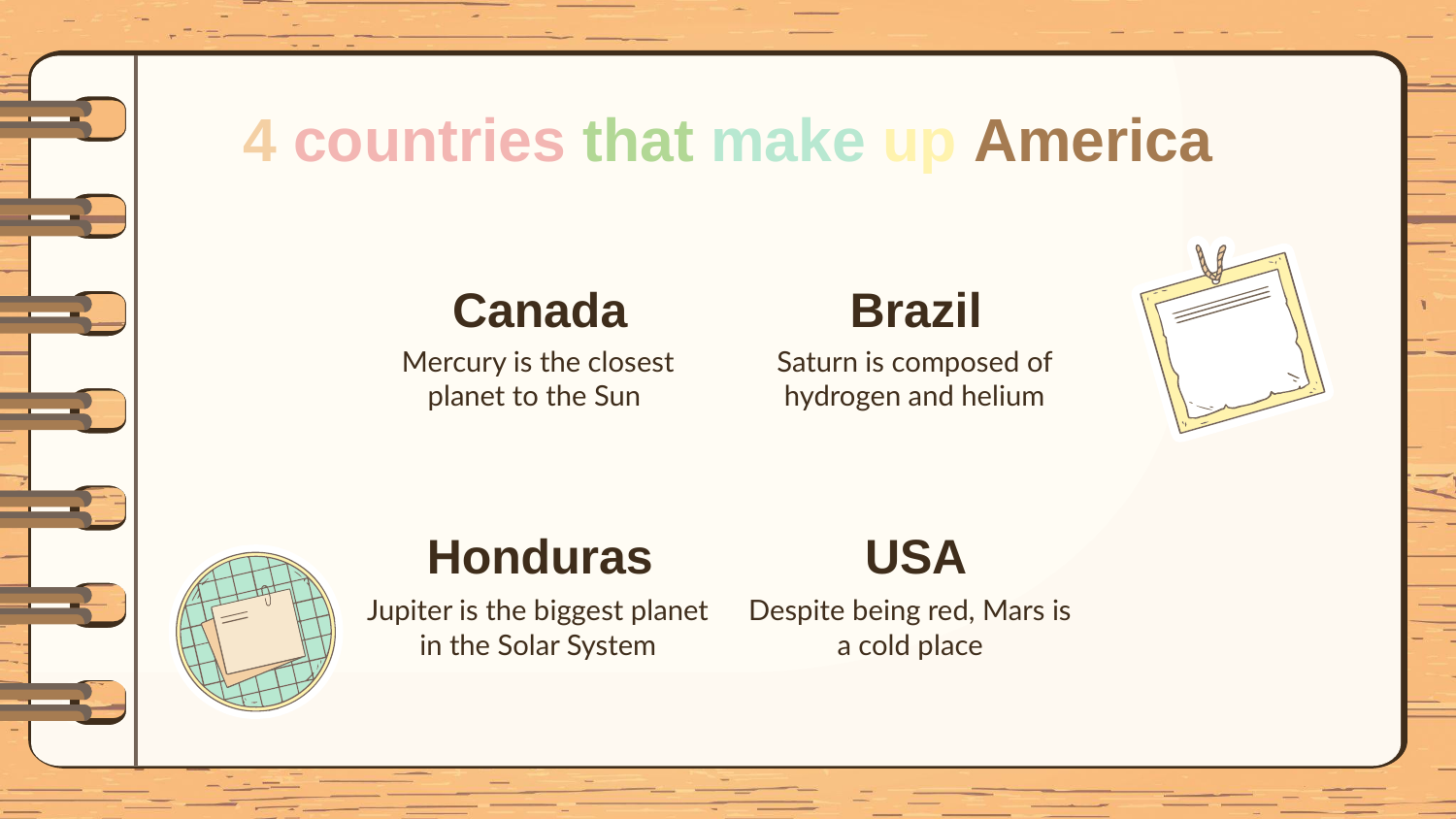

# 4 countries that make up America

Canada
Brazil
Mercury is the closest planet to the Sun
Saturn is composed of hydrogen and helium
Honduras
USA

Jupiter is the biggest planet in the Solar System
Despite being red, Mars is a cold place